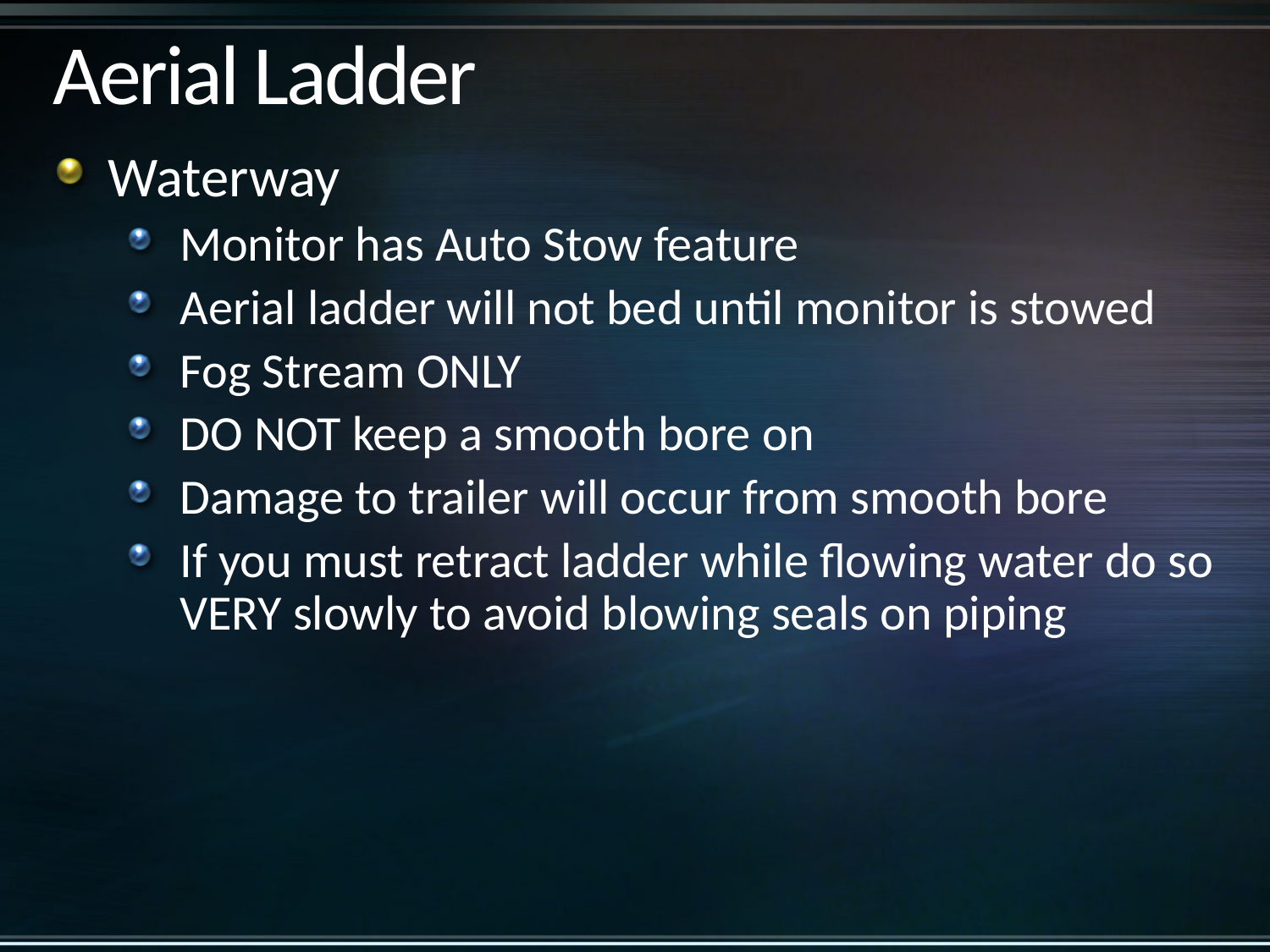

# Aerial Ladder
Waterway
Monitor has Auto Stow feature
Aerial ladder will not bed until monitor is stowed
Fog Stream ONLY
DO NOT keep a smooth bore on
Damage to trailer will occur from smooth bore
If you must retract ladder while flowing water do so VERY slowly to avoid blowing seals on piping